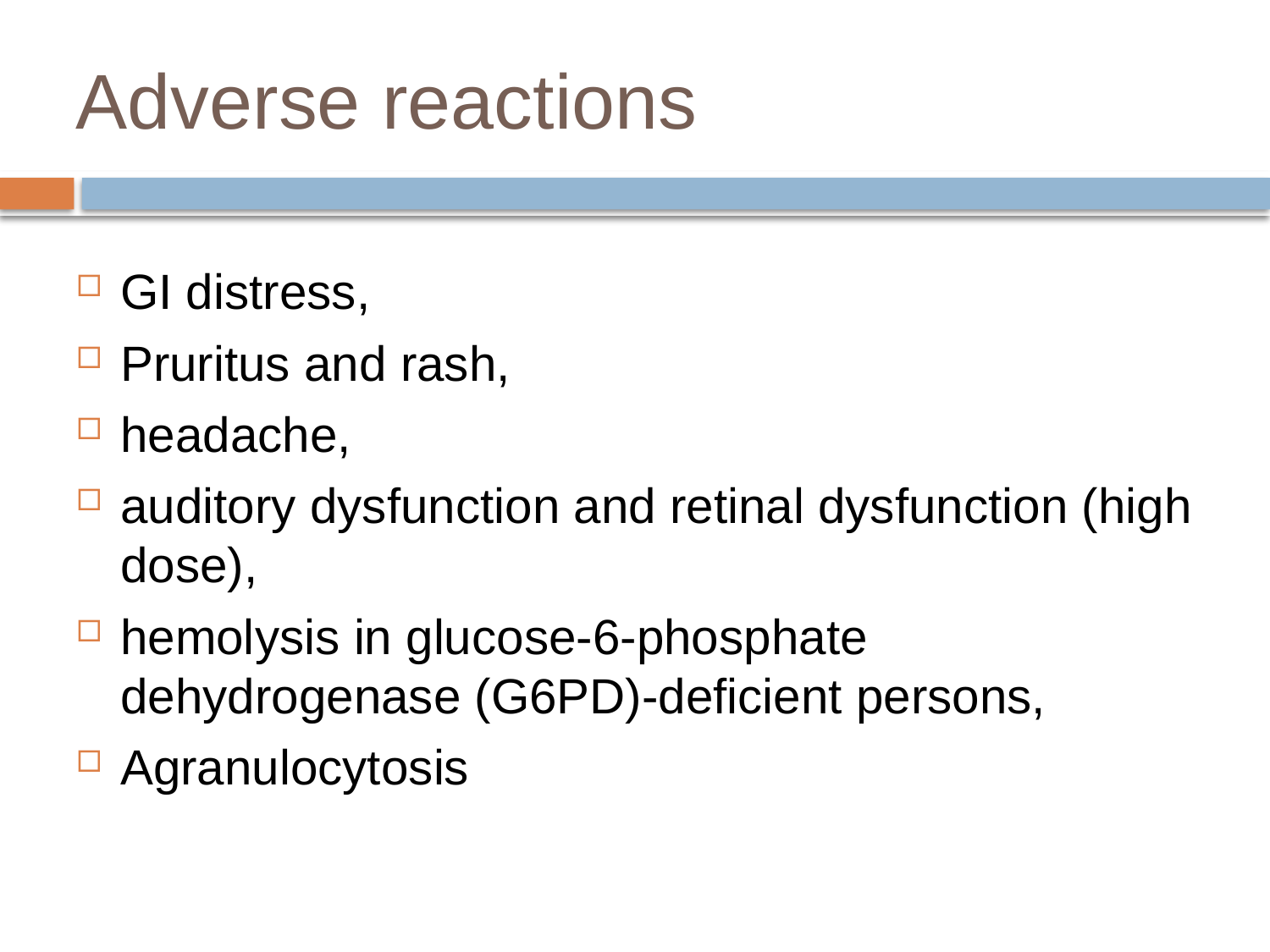

# Adverse reactions
GI distress,
Pruritus and rash,
headache,
auditory dysfunction and retinal dysfunction (high dose),
hemolysis in glucose-6-phosphate dehydrogenase (G6PD)-deficient persons,
Agranulocytosis